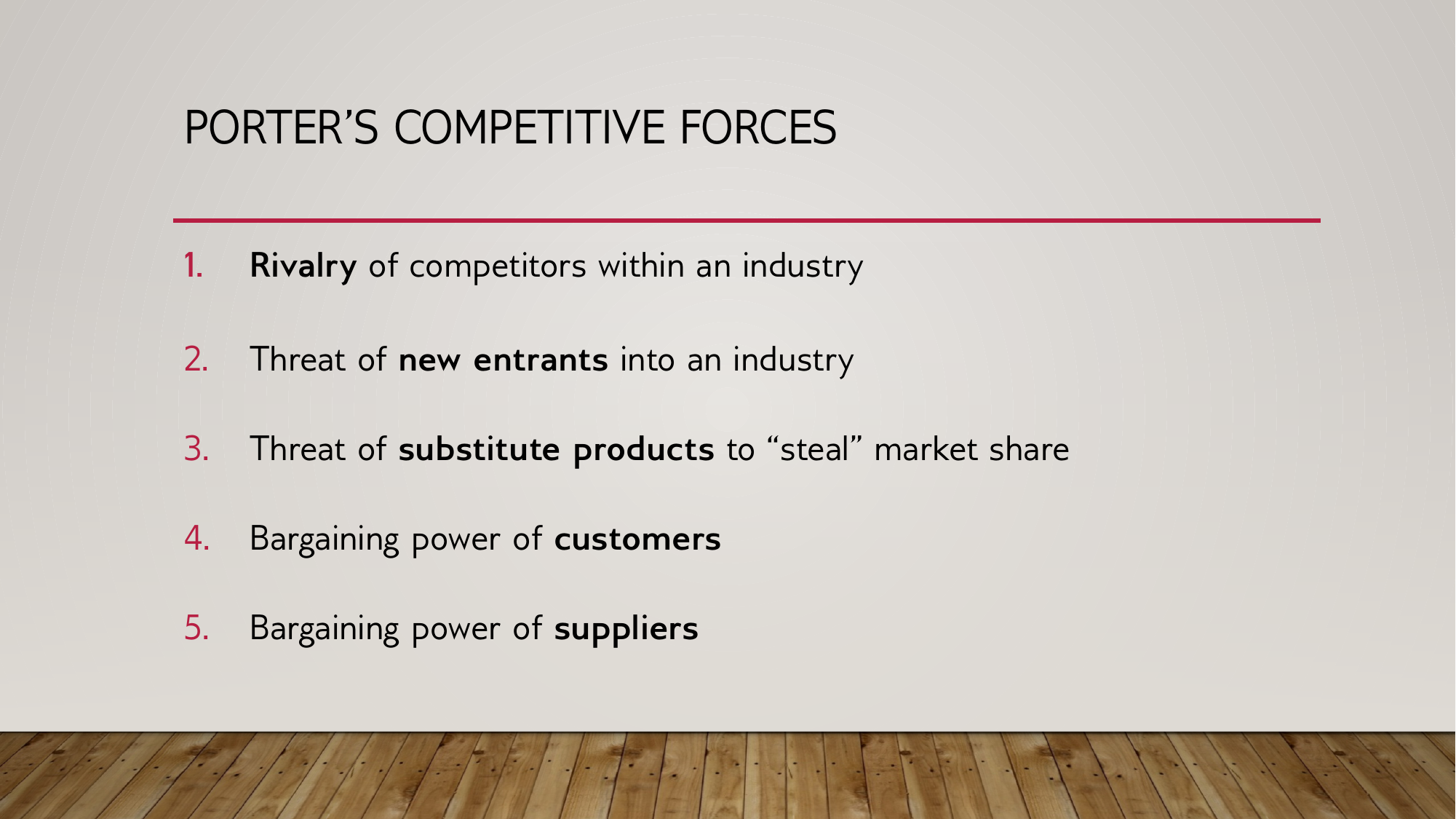

0
# Porter’s Competitive Forces
Rivalry of competitors within an industry
Threat of new entrants into an industry
Threat of substitute products to “steal” market share
Bargaining power of customers
Bargaining power of suppliers